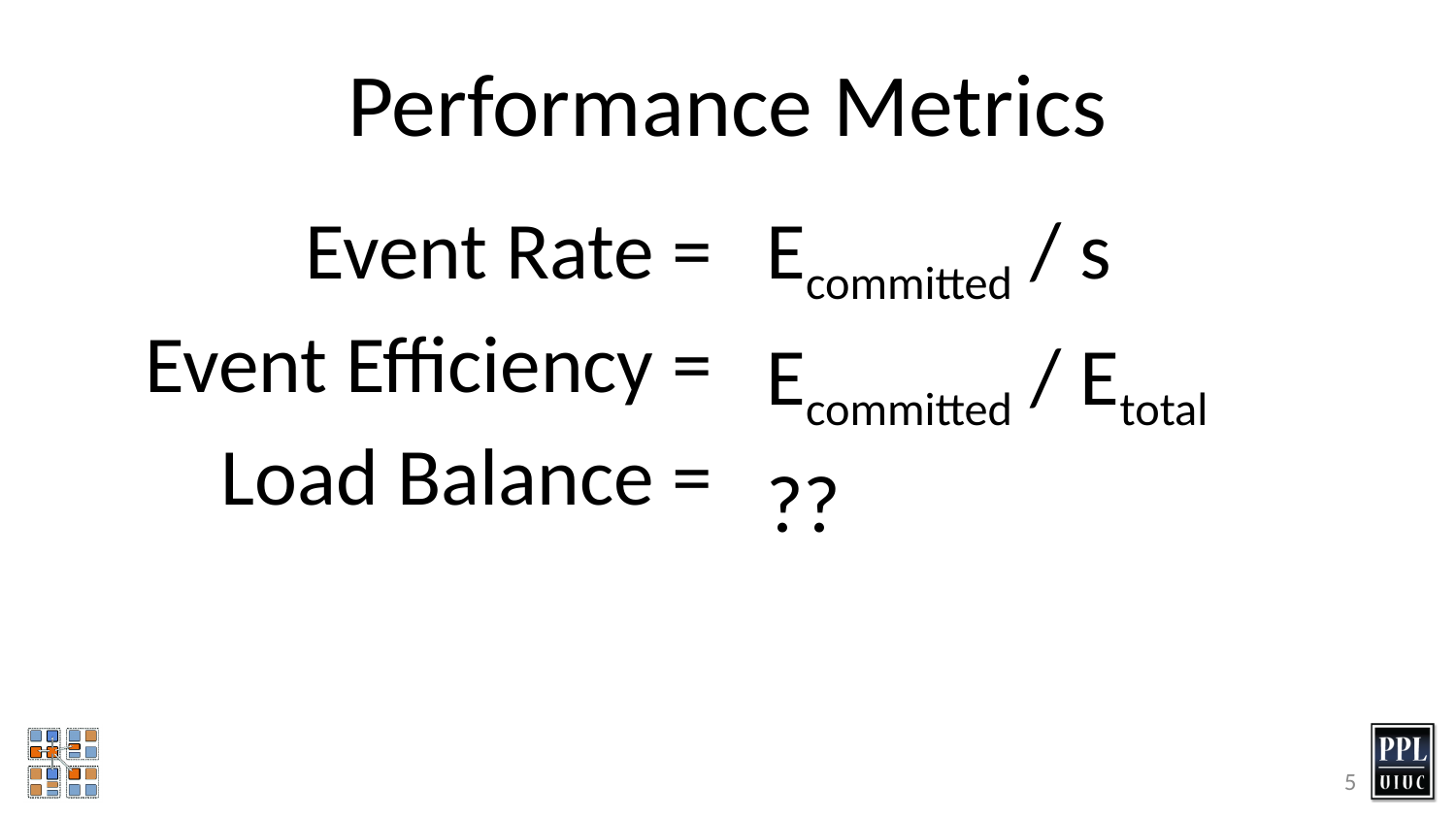

# Performance Metrics
Event Rate =
Event Efficiency =
Load Balance =
Ecommitted / s
Ecommitted / Etotal
??
5